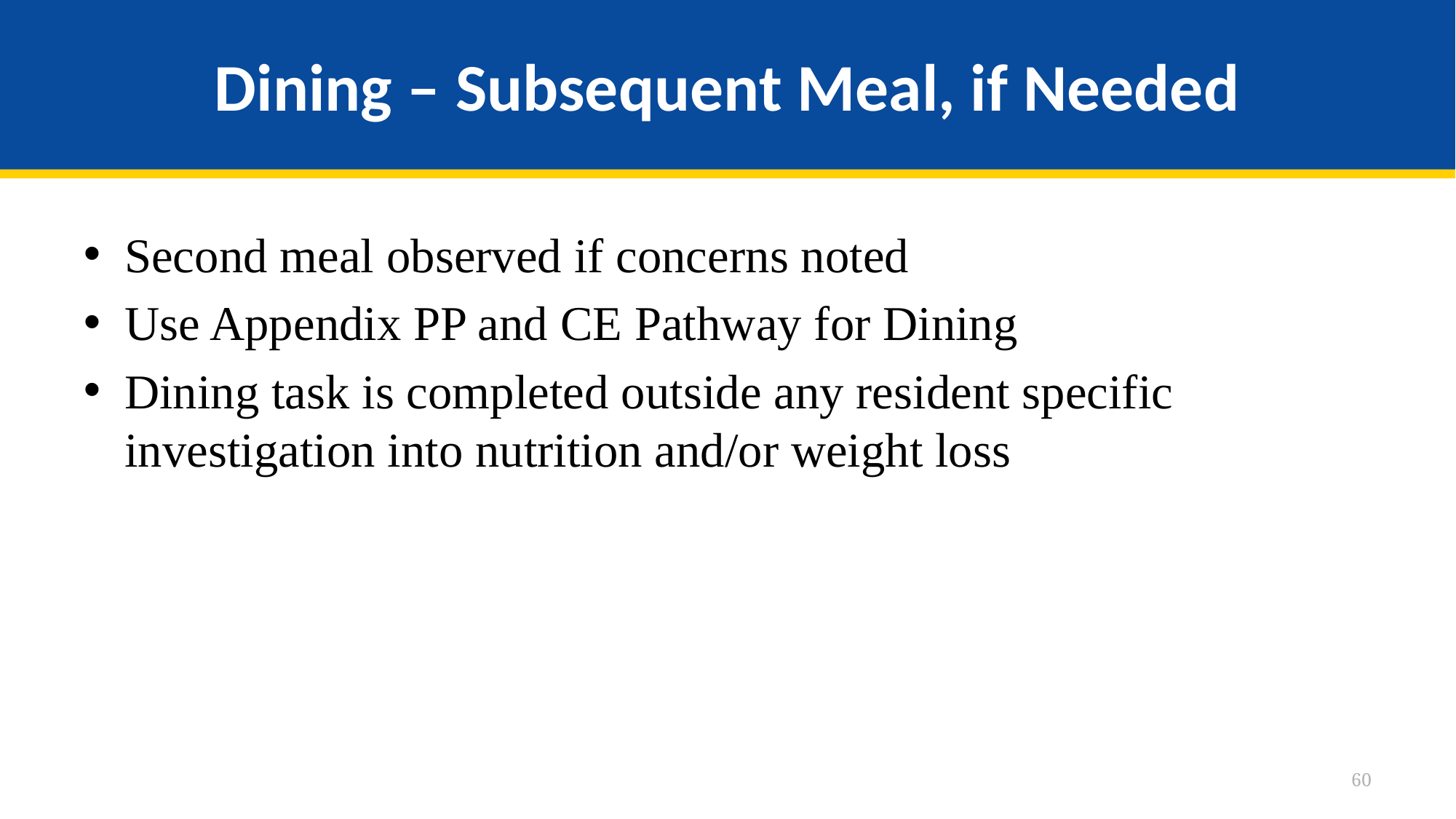

# Dining – Subsequent Meal, if Needed
Second meal observed if concerns noted
Use Appendix PP and CE Pathway for Dining
Dining task is completed outside any resident specific investigation into nutrition and/or weight loss
60